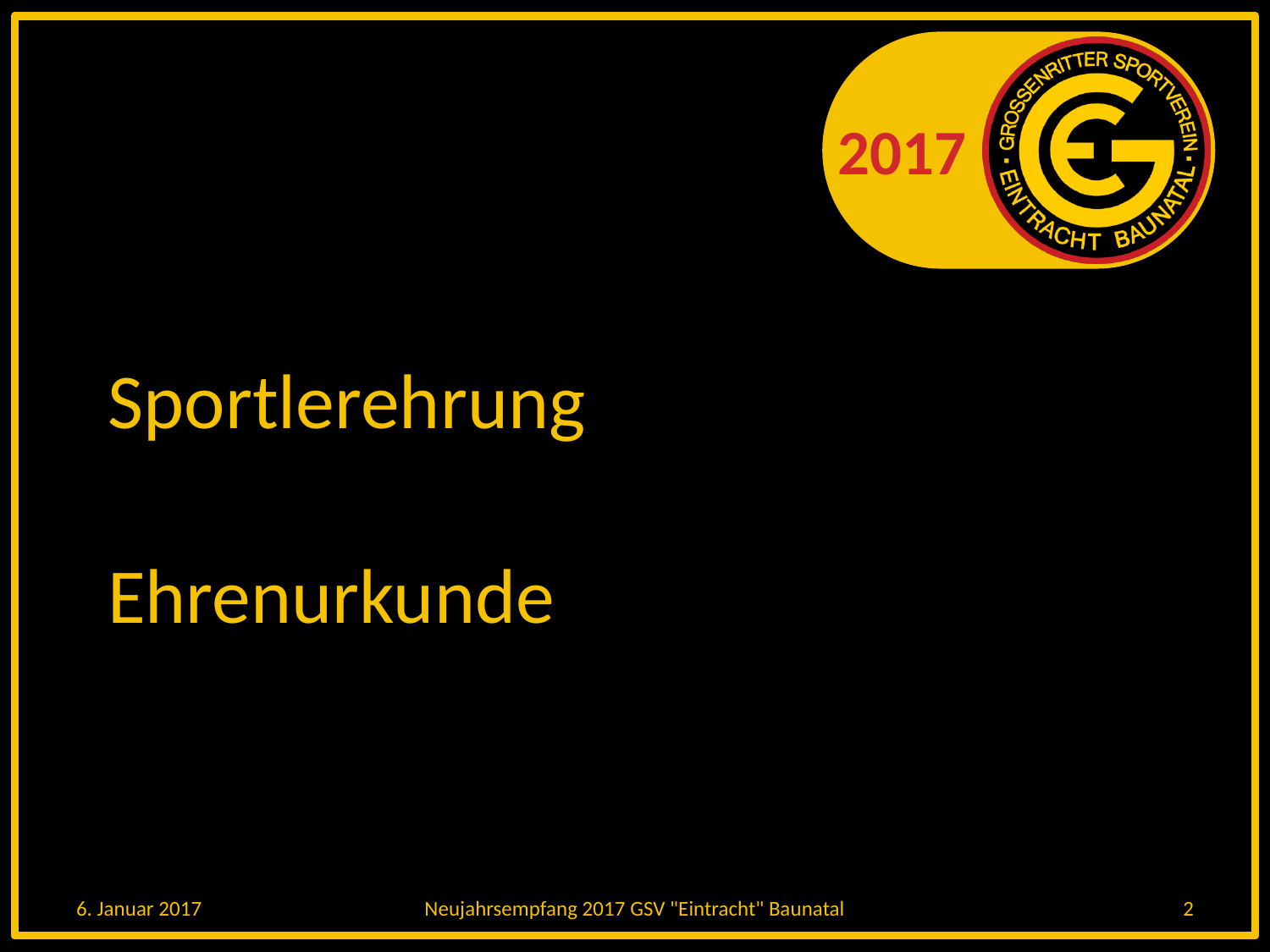

# Sportlerehrung
Ehrenurkunde
6. Januar 2017
Neujahrsempfang 2017 GSV "Eintracht" Baunatal
2